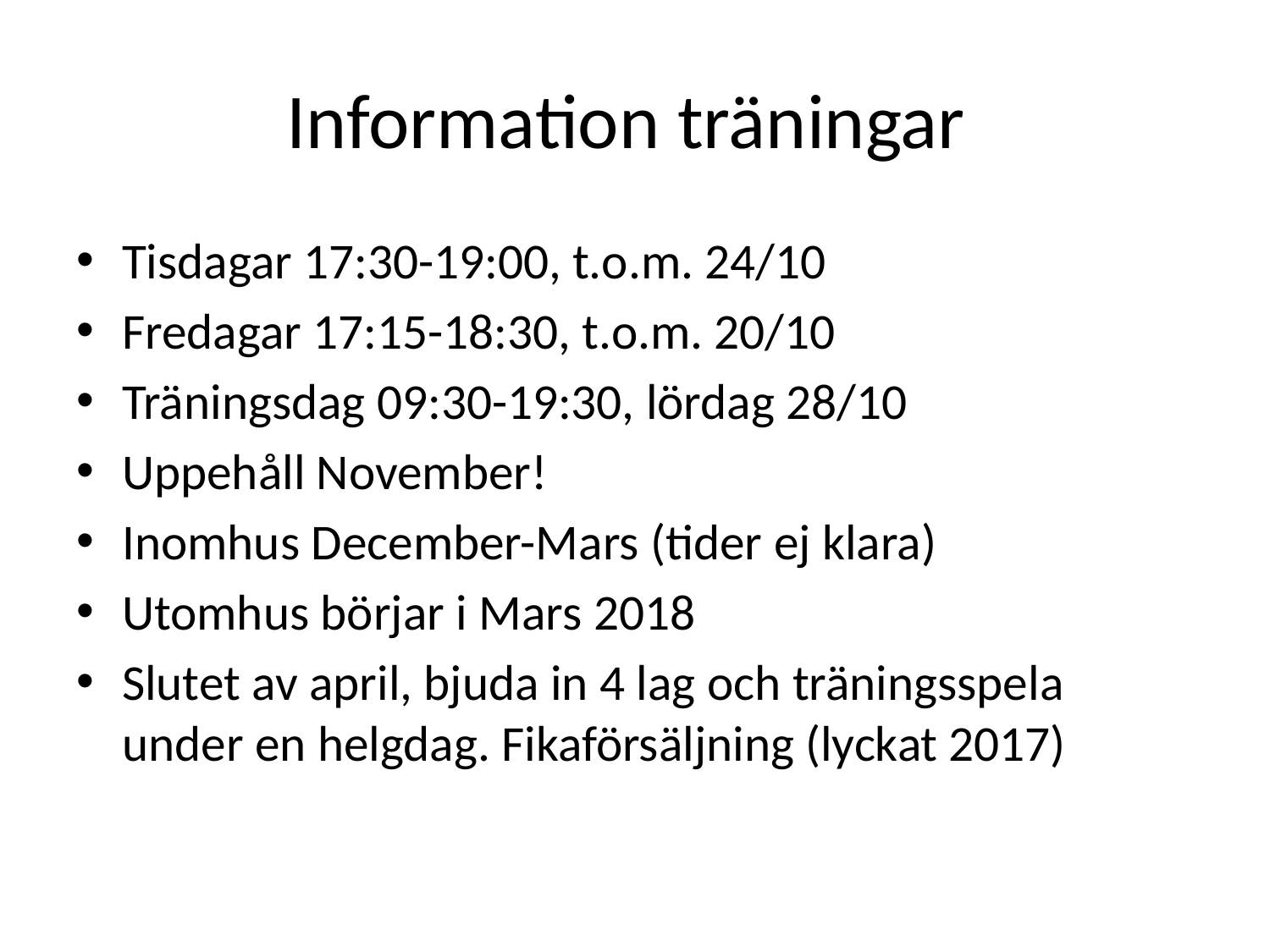

# Information träningar
Tisdagar 17:30-19:00, t.o.m. 24/10
Fredagar 17:15-18:30, t.o.m. 20/10
Träningsdag 09:30-19:30, lördag 28/10
Uppehåll November!
Inomhus December-Mars (tider ej klara)
Utomhus börjar i Mars 2018
Slutet av april, bjuda in 4 lag och träningsspela under en helgdag. Fikaförsäljning (lyckat 2017)